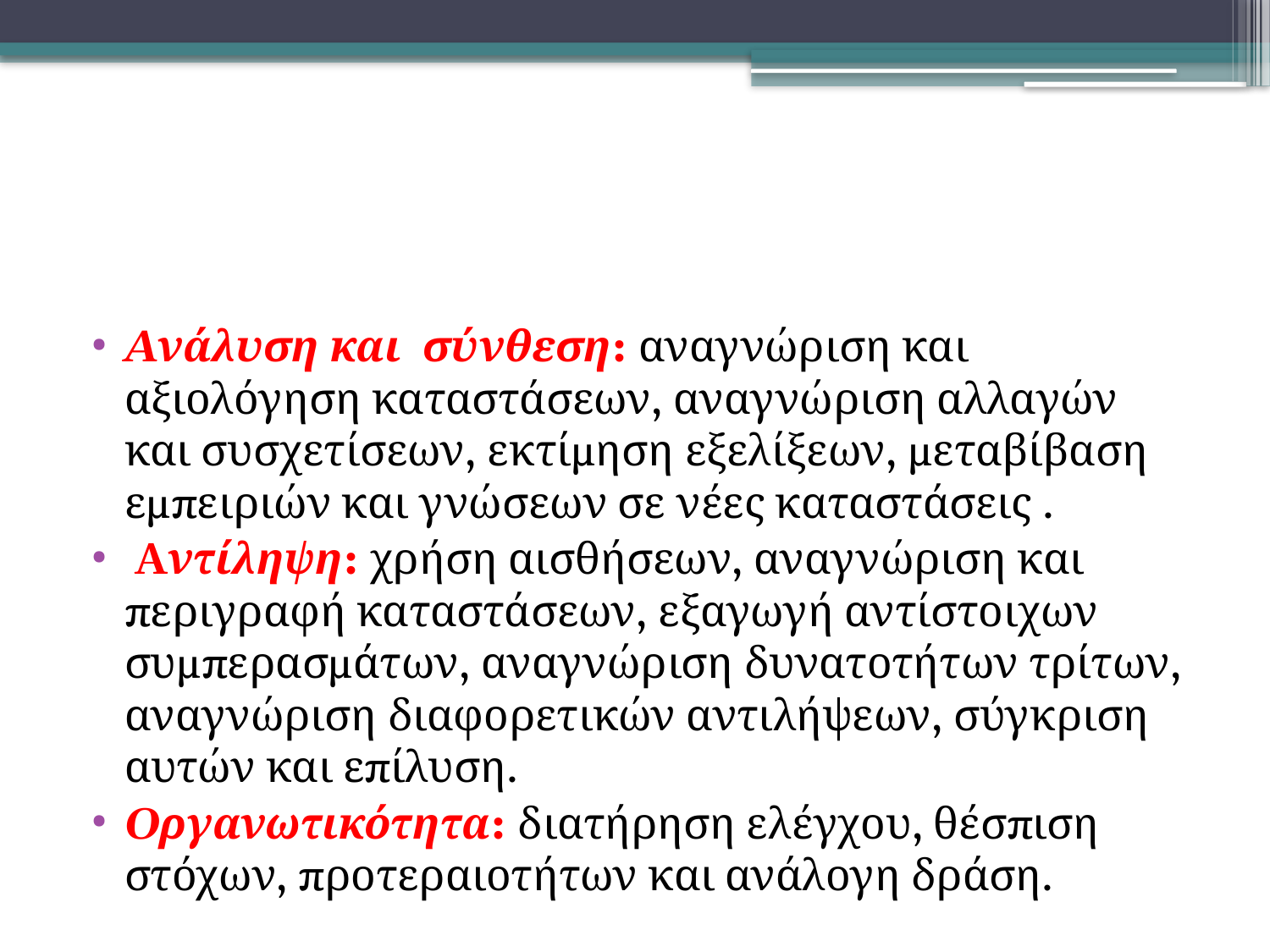

#
Ανάλυση και  σύνθεση: αναγνώριση και αξιολόγηση καταστάσεων, αναγνώριση αλλαγών και συσχετίσεων, εκτίμηση εξελίξεων, μεταβίβαση εμπειριών και γνώσεων σε νέες καταστάσεις .
 Αντίληψη: χρήση αισθήσεων, αναγνώριση και περιγραφή καταστάσεων, εξαγωγή αντίστοιχων συμπερασμάτων, αναγνώριση δυνατοτήτων τρίτων, αναγνώριση διαφορετικών αντιλήψεων, σύγκριση αυτών και επίλυση.
Οργανωτικότητα: διατήρηση ελέγχου, θέσπιση στόχων, προτεραιοτήτων και ανάλογη δράση.